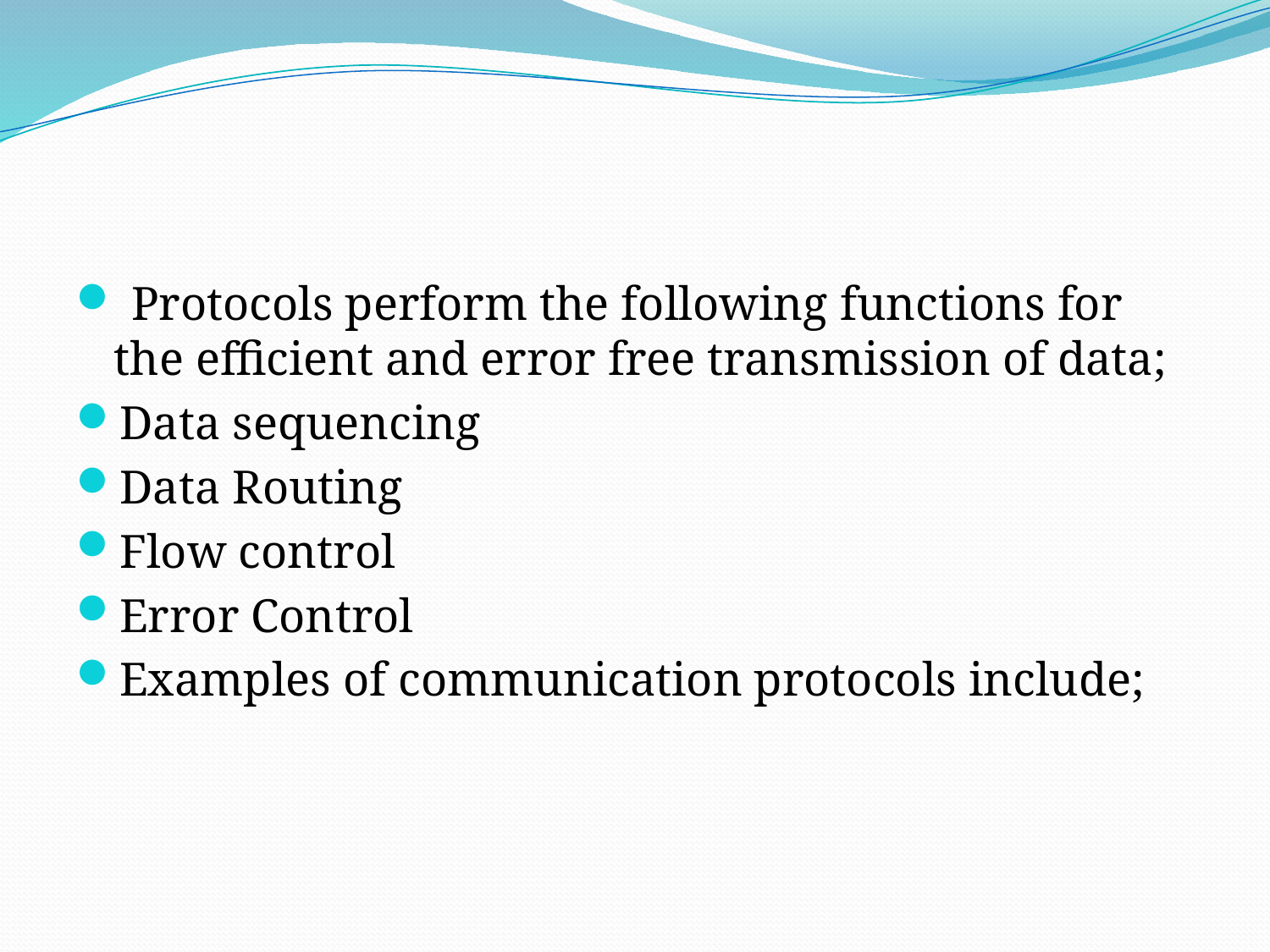

Protocols perform the following functions for the efficient and error free transmission of data;
Data sequencing
Data Routing
Flow control
Error Control
Examples of communication protocols include;